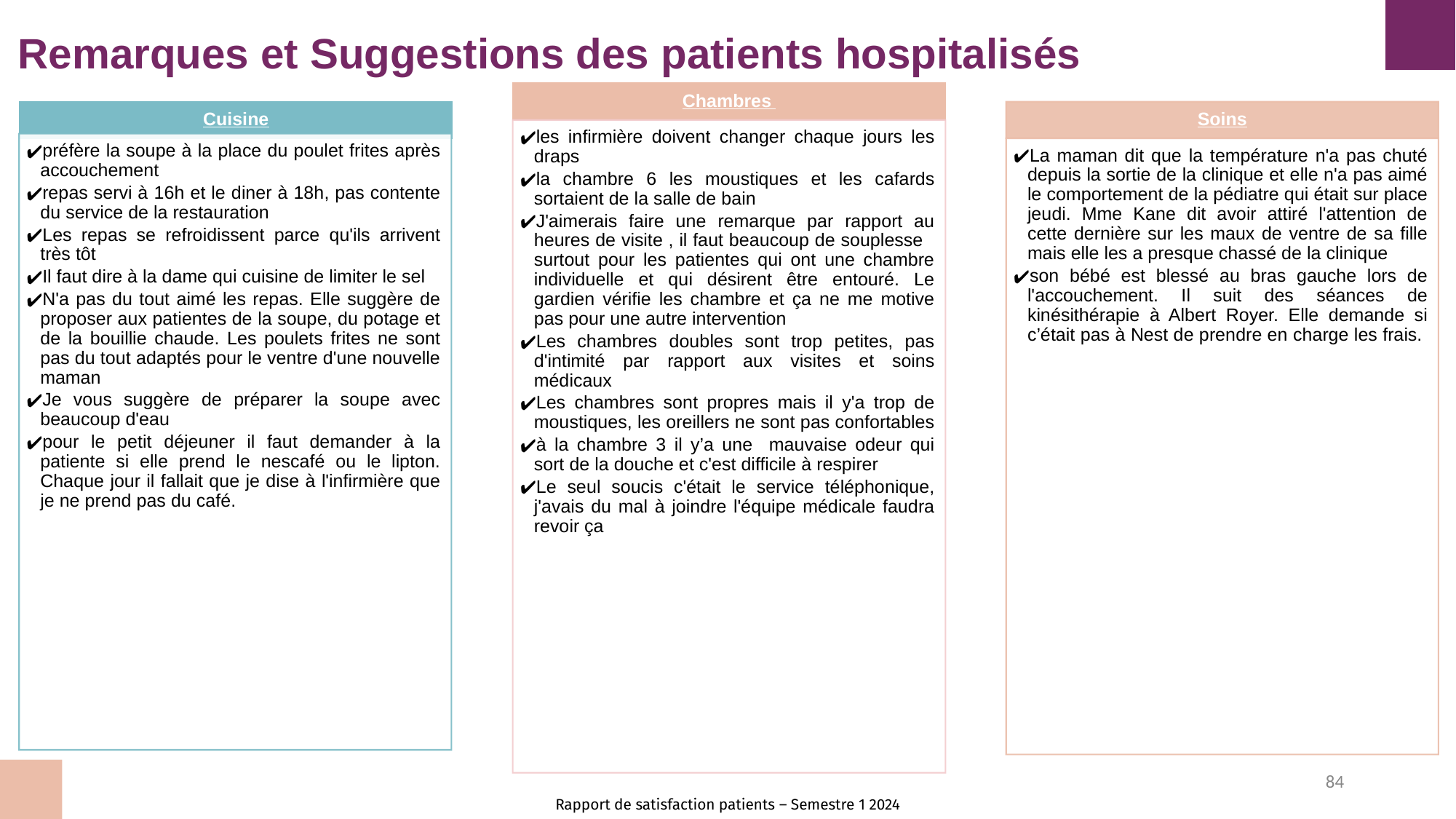

Remarques et Suggestions des patients hospitalisés

Cuisine

Soins

Chambres

les infirmière doivent changer chaque jours les draps
la chambre 6 les moustiques et les cafards sortaient de la salle de bain
J'aimerais faire une remarque par rapport au heures de visite , il faut beaucoup de souplesse   surtout pour les patientes qui ont une chambre individuelle et qui désirent être entouré. Le gardien vérifie les chambre et ça ne me motive pas pour une autre intervention
Les chambres doubles sont trop petites, pas d'intimité par rapport aux visites et soins médicaux
Les chambres sont propres mais il y'a trop de moustiques, les oreillers ne sont pas confortables
à la chambre 3 il y’a une  mauvaise odeur qui sort de la douche et c'est difficile à respirer
Le seul soucis c'était le service téléphonique, j'avais du mal à joindre l'équipe médicale faudra revoir ça

préfère la soupe à la place du poulet frites après accouchement
repas servi à 16h et le diner à 18h, pas contente du service de la restauration
Les repas se refroidissent parce qu'ils arrivent très tôt
Il faut dire à la dame qui cuisine de limiter le sel
N'a pas du tout aimé les repas. Elle suggère de proposer aux patientes de la soupe, du potage et de la bouillie chaude. Les poulets frites ne sont pas du tout adaptés pour le ventre d'une nouvelle maman
Je vous suggère de préparer la soupe avec beaucoup d'eau
pour le petit déjeuner il faut demander à la patiente si elle prend le nescafé ou le lipton. Chaque jour il fallait que je dise à l'infirmière que je ne prend pas du café.

La maman dit que la température n'a pas chuté depuis la sortie de la clinique et elle n'a pas aimé le comportement de la pédiatre qui était sur place jeudi. Mme Kane dit avoir attiré l'attention de cette dernière sur les maux de ventre de sa fille mais elle les a presque chassé de la clinique
son bébé est blessé au bras gauche lors de l'accouchement. Il suit des séances de kinésithérapie à Albert Royer. Elle demande si c’était pas à Nest de prendre en charge les frais.
84

Rapport de satisfaction patients – Semestre 1 2024